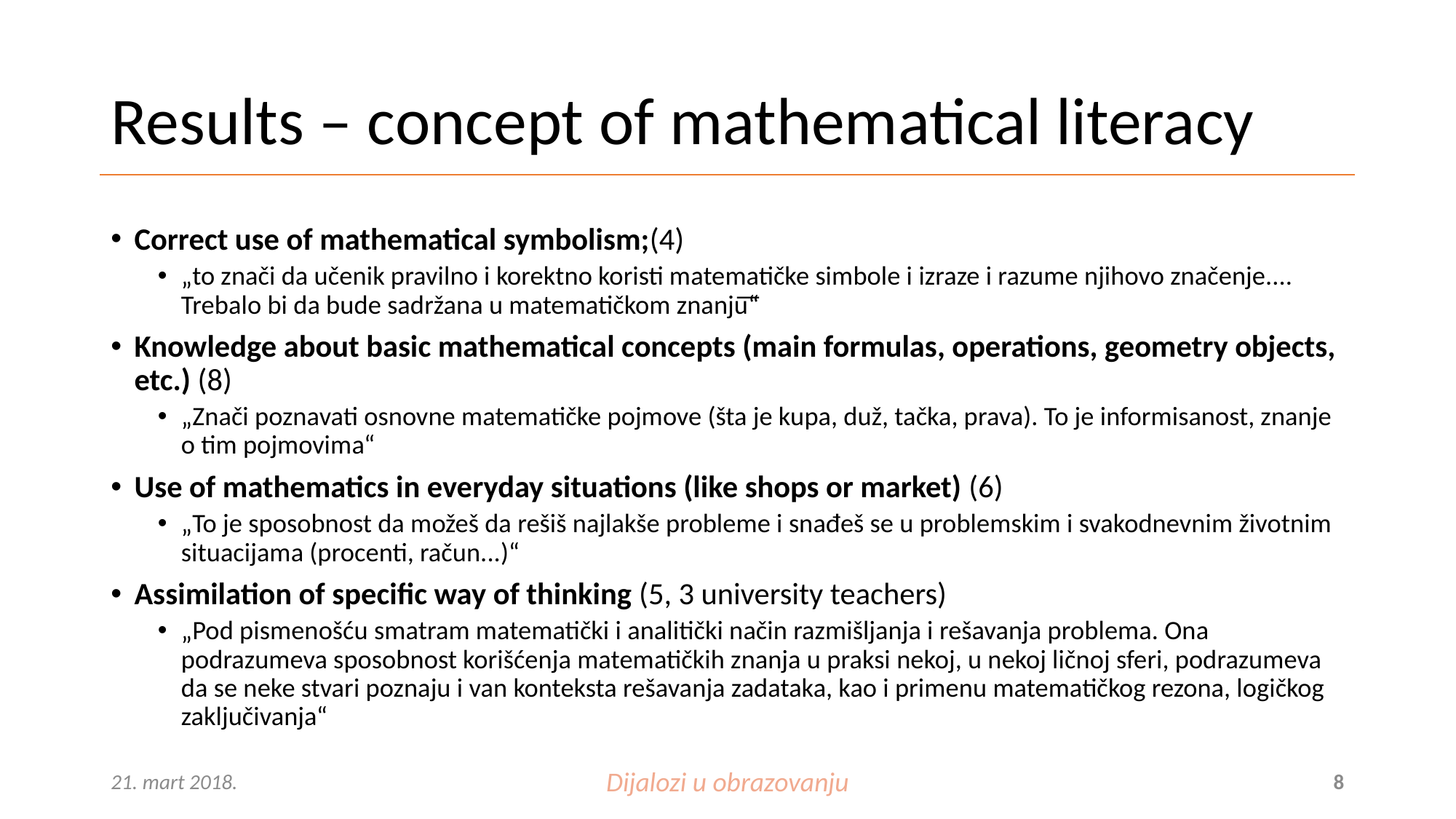

# Results – concept of mathematical literacy
Correct use of mathematical symbolism;(4)
„to znači da učenik pravilno i korektno koristi matematičke simbole i izraze i razume njihovo značenje.... Trebalo bi da bude sadržana u matematičkom znanju͞“
Knowledge about basic mathematical concepts (main formulas, operations, geometry objects, etc.) (8)
„Znači poznavati osnovne matematičke pojmove (šta je kupa, duž, tačka, prava). To je informisanost, znanje o tim pojmovima“
Use of mathematics in everyday situations (like shops or market) (6)
„To je sposobnost da možeš da rešiš najlakše probleme i snađeš se u problemskim i svakodnevnim životnim situacijama (procenti, račun...)“
Assimilation of specific way of thinking (5, 3 university teachers)
„Pod pismenošću smatram matematički i analitički način razmišljanja i rešavanja problema. Ona podrazumeva sposobnost korišćenja matematičkih znanja u praksi nekoj, u nekoj ličnoj sferi, podrazumeva da se neke stvari poznaju i van konteksta rešavanja zadataka, kao i primenu matematičkog rezona, logičkog zaključivanja“

21. mart 2018.
Dijalozi u obrazovanju
8